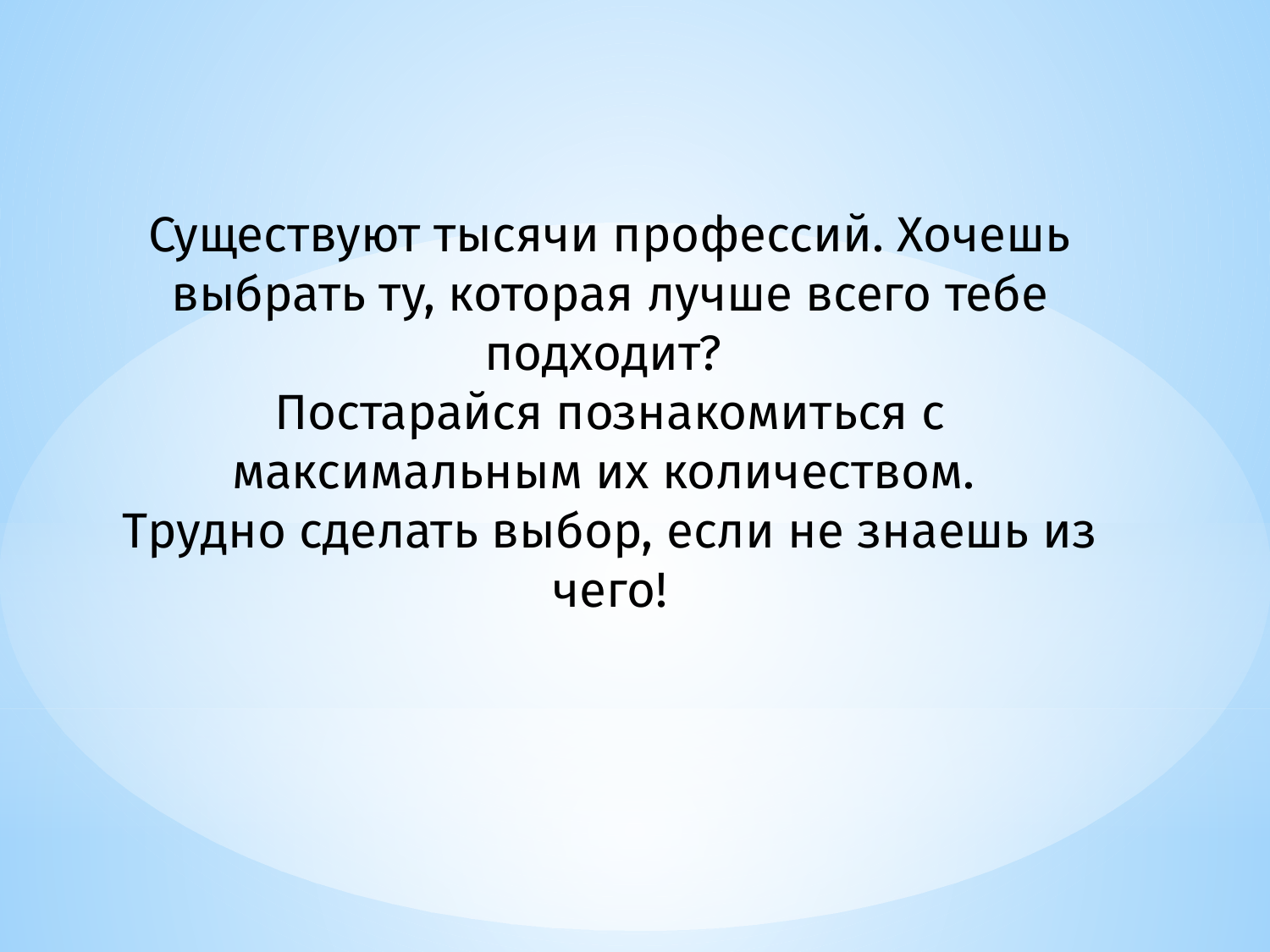

Существуют тысячи профессий. Хочешь выбрать ту, которая лучше всего тебе подходит?
Постарайся познакомиться с максимальным их количеством.
Трудно сделать выбор, если не знаешь из чего!